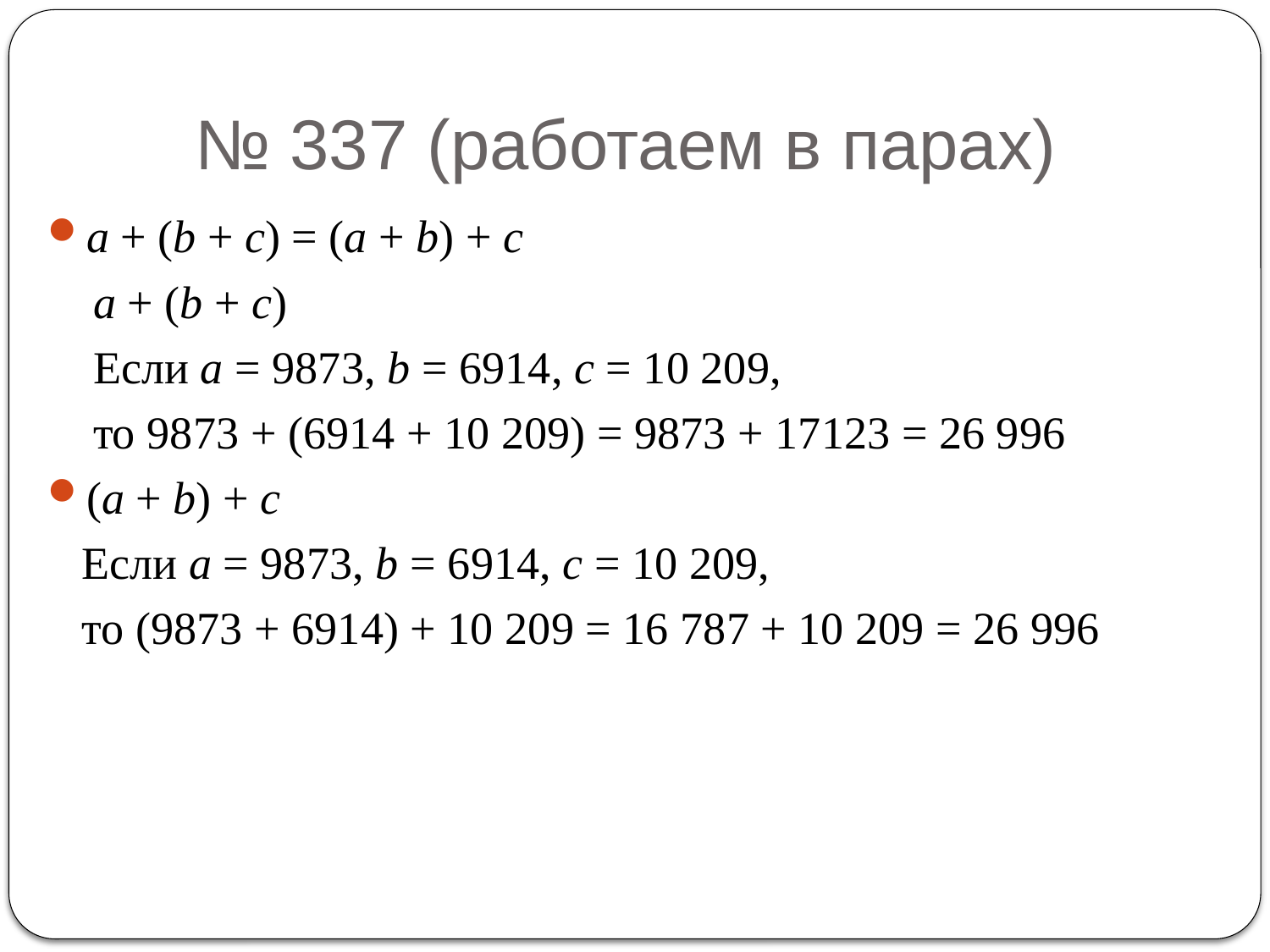

# № 337 (работаем в парах)
а + (b + c) = (a + b) + c
    а + (b + c)
    Если а = 9873, b = 6914, с = 10 209,
    то 9873 + (6914 + 10 209) = 9873 + 17123 = 26 996
(a + b) + c
   Если а = 9873, b = 6914, с = 10 209,
   то (9873 + 6914) + 10 209 = 16 787 + 10 209 = 26 996